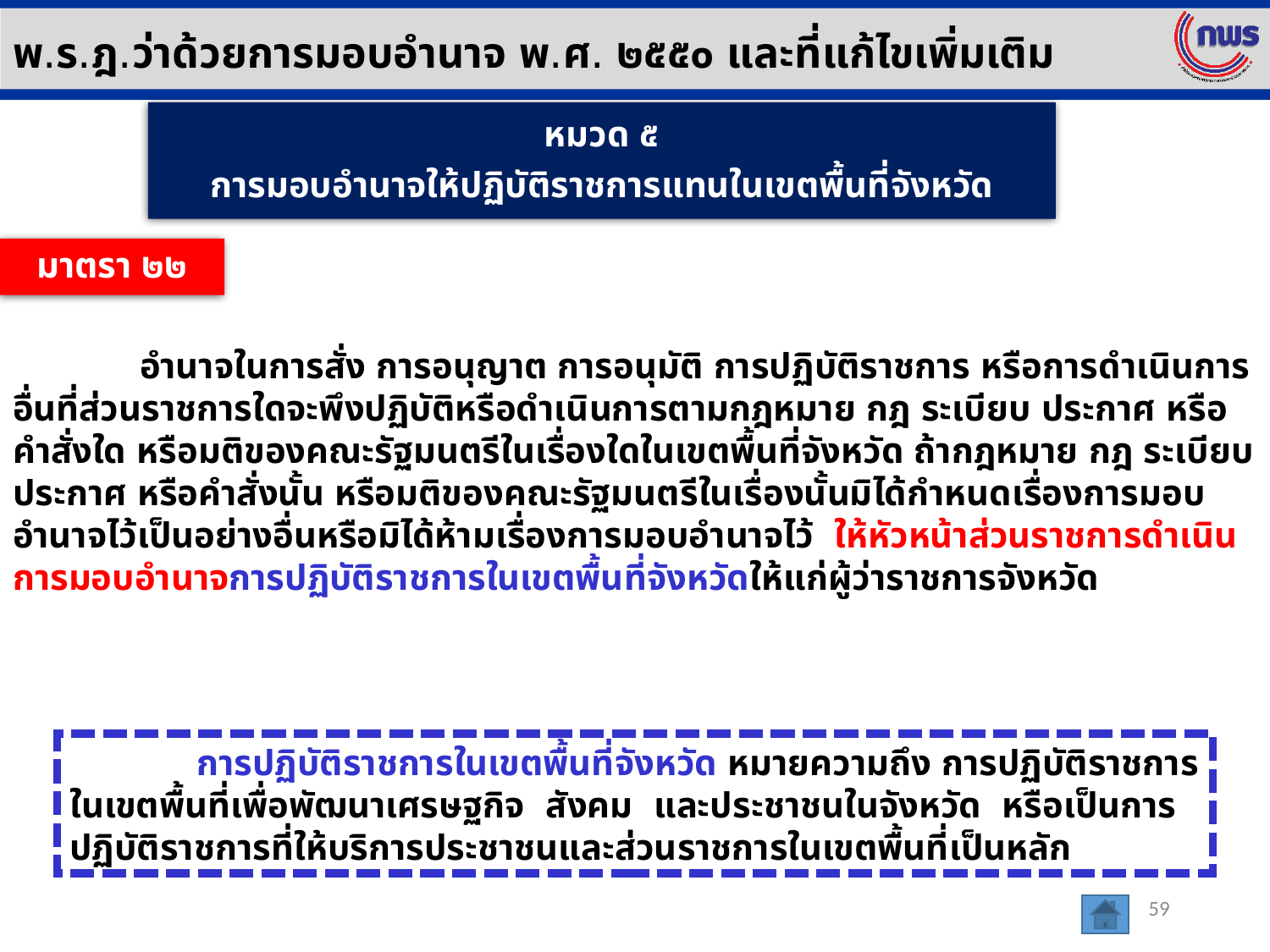

พ.ร.ฎ.ว่าด้วยการมอบอำนาจ พ.ศ. ๒๕๕๐ และที่แก้ไขเพิ่มเติม
หมวด ๕
การมอบอำนาจให้ปฏิบัติราชการแทนในเขตพื้นที่จังหวัด
มาตรา ๒๒
	อำนาจในการสั่ง การอนุญาต การอนุมัติ การปฏิบัติราชการ หรือการดำเนินการอื่นที่ส่วนราชการใดจะพึงปฏิบัติหรือดำเนินการตามกฎหมาย กฎ ระเบียบ ประกาศ หรือคำสั่งใด หรือมติของคณะรัฐมนตรีในเรื่องใดในเขตพื้นที่จังหวัด ถ้ากฎหมาย กฎ ระเบียบ ประกาศ หรือคำสั่งนั้น หรือมติของคณะรัฐมนตรีในเรื่องนั้นมิได้กำหนดเรื่องการมอบอำนาจไว้เป็นอย่างอื่นหรือมิได้ห้ามเรื่องการมอบอำนาจไว้  ให้หัวหน้าส่วนราชการดำเนินการมอบอำนาจการปฏิบัติราชการในเขตพื้นที่จังหวัดให้แก่ผู้ว่าราชการจังหวัด
	การปฏิบัติราชการในเขตพื้นที่จังหวัด หมายความถึง การปฏิบัติราชการในเขตพื้นที่เพื่อพัฒนาเศรษฐกิจ  สังคม  และประชาชนในจังหวัด  หรือเป็นการปฏิบัติราชการที่ให้บริการประชาชนและส่วนราชการในเขตพื้นที่เป็นหลัก
59